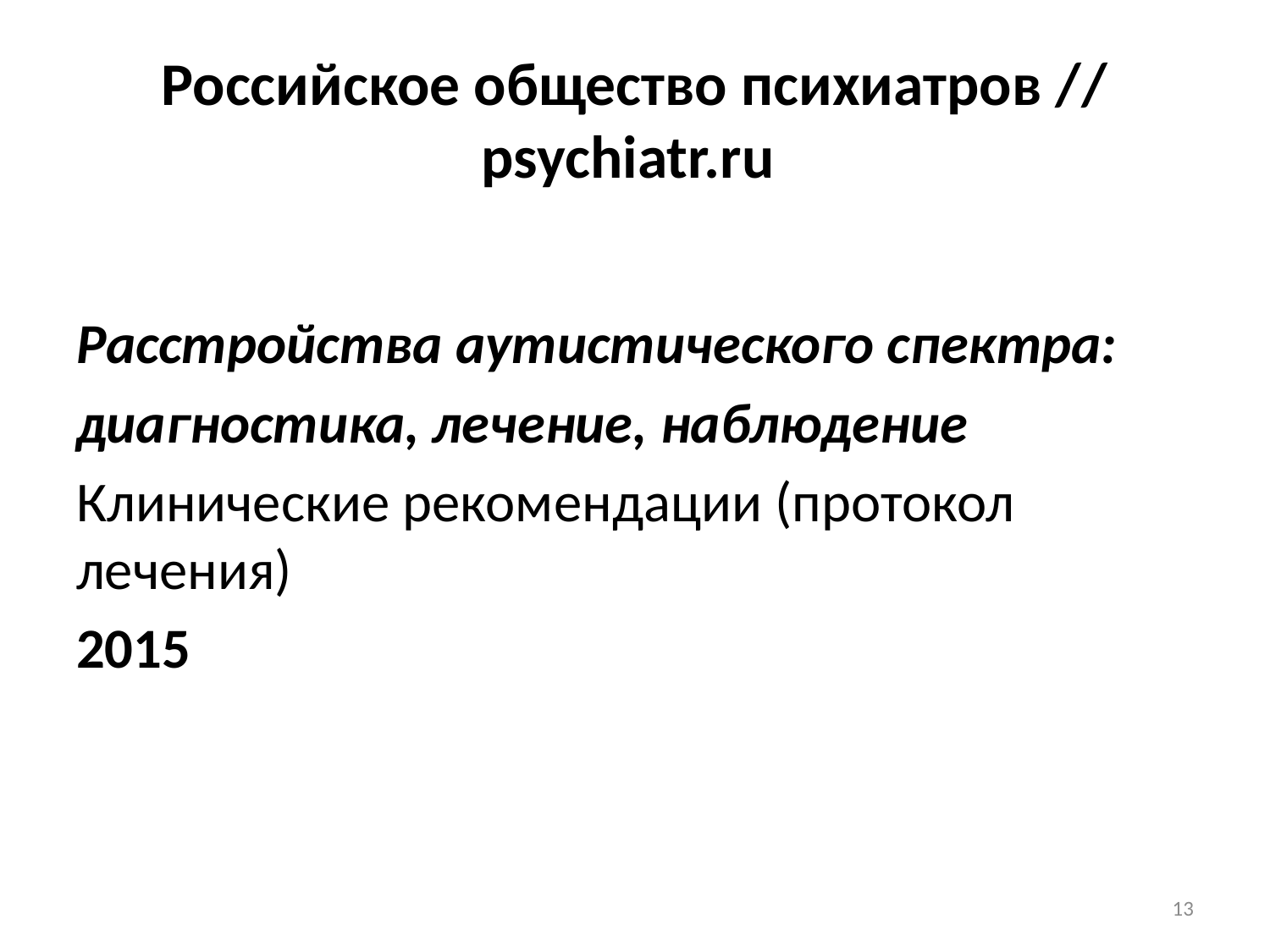

# Российское общество психиатров // psychiatr.ru

Расстройства аутистического спектра:
диагностика, лечение, наблюдение
Клинические рекомендации (протокол лечения)
2015
13